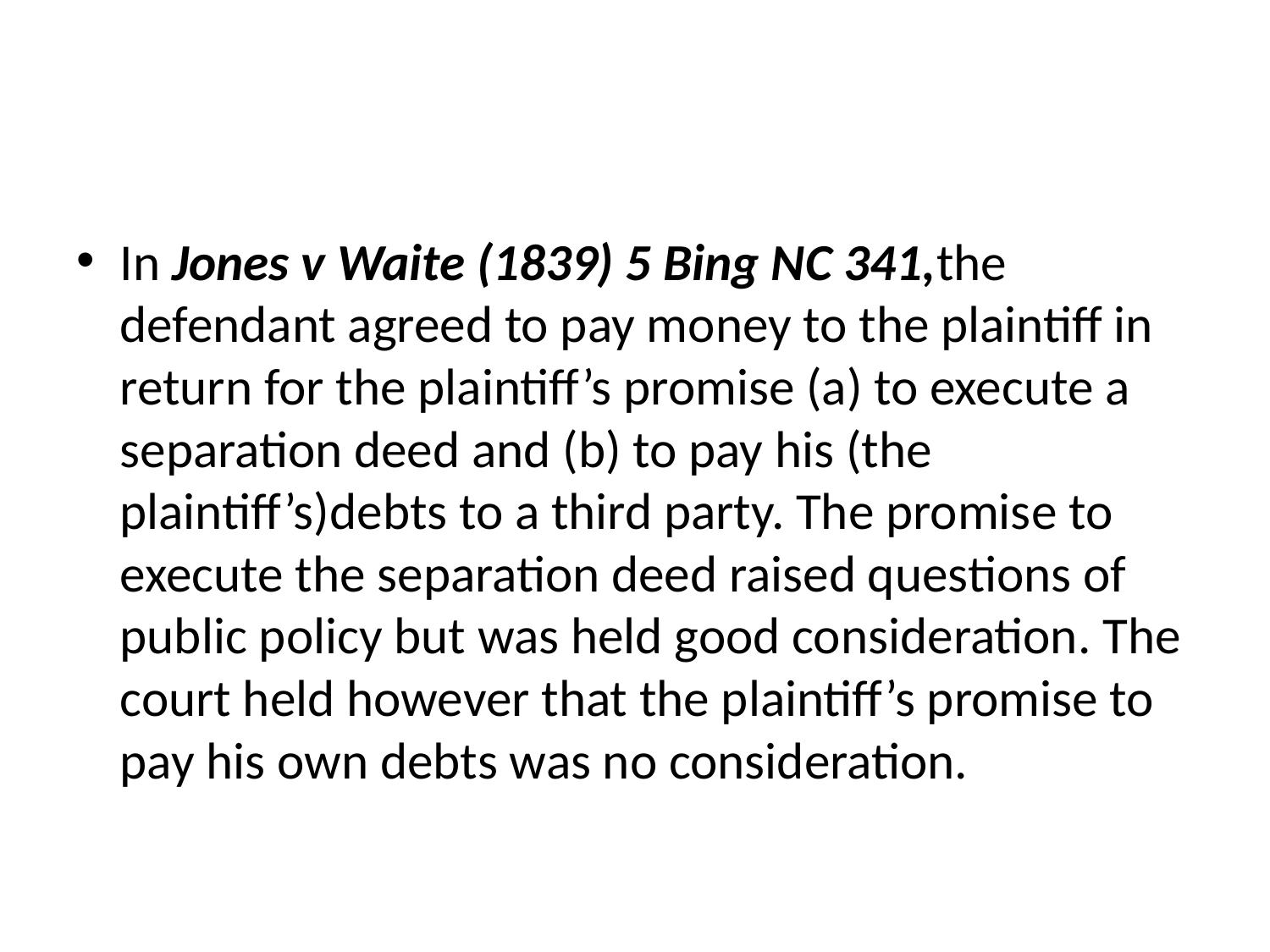

#
In Jones v Waite (1839) 5 Bing NC 341,the defendant agreed to pay money to the plaintiff in return for the plaintiff’s promise (a) to execute a separation deed and (b) to pay his (the plaintiff’s)debts to a third party. The promise to execute the separation deed raised questions of public policy but was held good consideration. The court held however that the plaintiff’s promise to pay his own debts was no consideration.